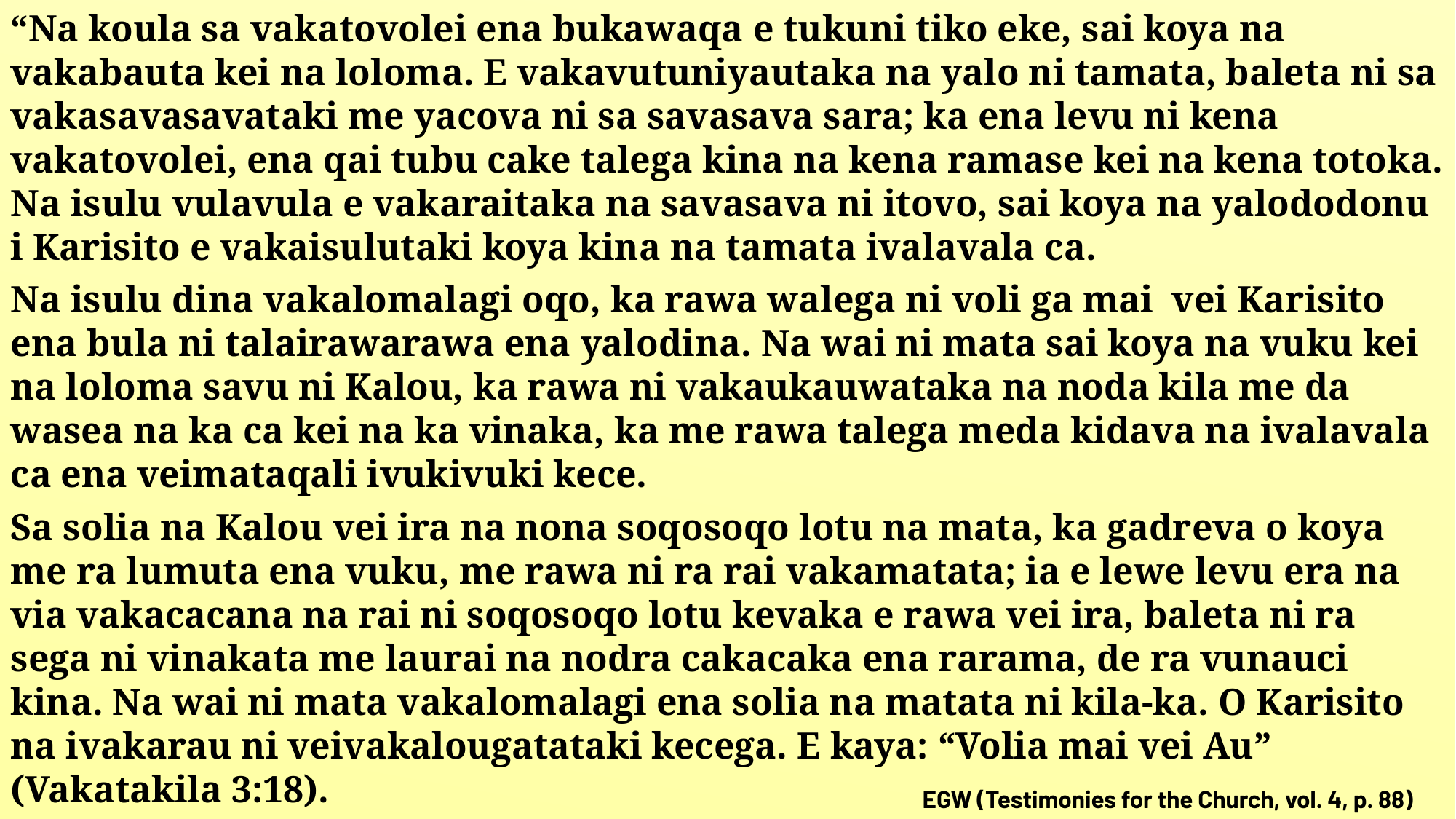

“Na koula sa vakatovolei ena bukawaqa e tukuni tiko eke, sai koya na vakabauta kei na loloma. E vakavutuniyautaka na yalo ni tamata, baleta ni sa vakasavasavataki me yacova ni sa savasava sara; ka ena levu ni kena vakatovolei, ena qai tubu cake talega kina na kena ramase kei na kena totoka. Na isulu vulavula e vakaraitaka na savasava ni itovo, sai koya na yalododonu i Karisito e vakaisulutaki koya kina na tamata ivalavala ca.
Na isulu dina vakalomalagi oqo, ka rawa walega ni voli ga mai  vei Karisito ena bula ni talairawarawa ena yalodina. Na wai ni mata sai koya na vuku kei na loloma savu ni Kalou, ka rawa ni vakaukauwataka na noda kila me da wasea na ka ca kei na ka vinaka, ka me rawa talega meda kidava na ivalavala ca ena veimataqali ivukivuki kece.
Sa solia na Kalou vei ira na nona soqosoqo lotu na mata, ka gadreva o koya me ra lumuta ena vuku, me rawa ni ra rai vakamatata; ia e lewe levu era na via vakacacana na rai ni soqosoqo lotu kevaka e rawa vei ira, baleta ni ra sega ni vinakata me laurai na nodra cakacaka ena rarama, de ra vunauci kina. Na wai ni mata vakalomalagi ena solia na matata ni kila-ka. O Karisito na ivakarau ni veivakalougatataki kecega. E kaya: “Volia mai vei Au” (Vakatakila 3:18).

EGW (Testimonies for the Church, vol. 4, p. 88)